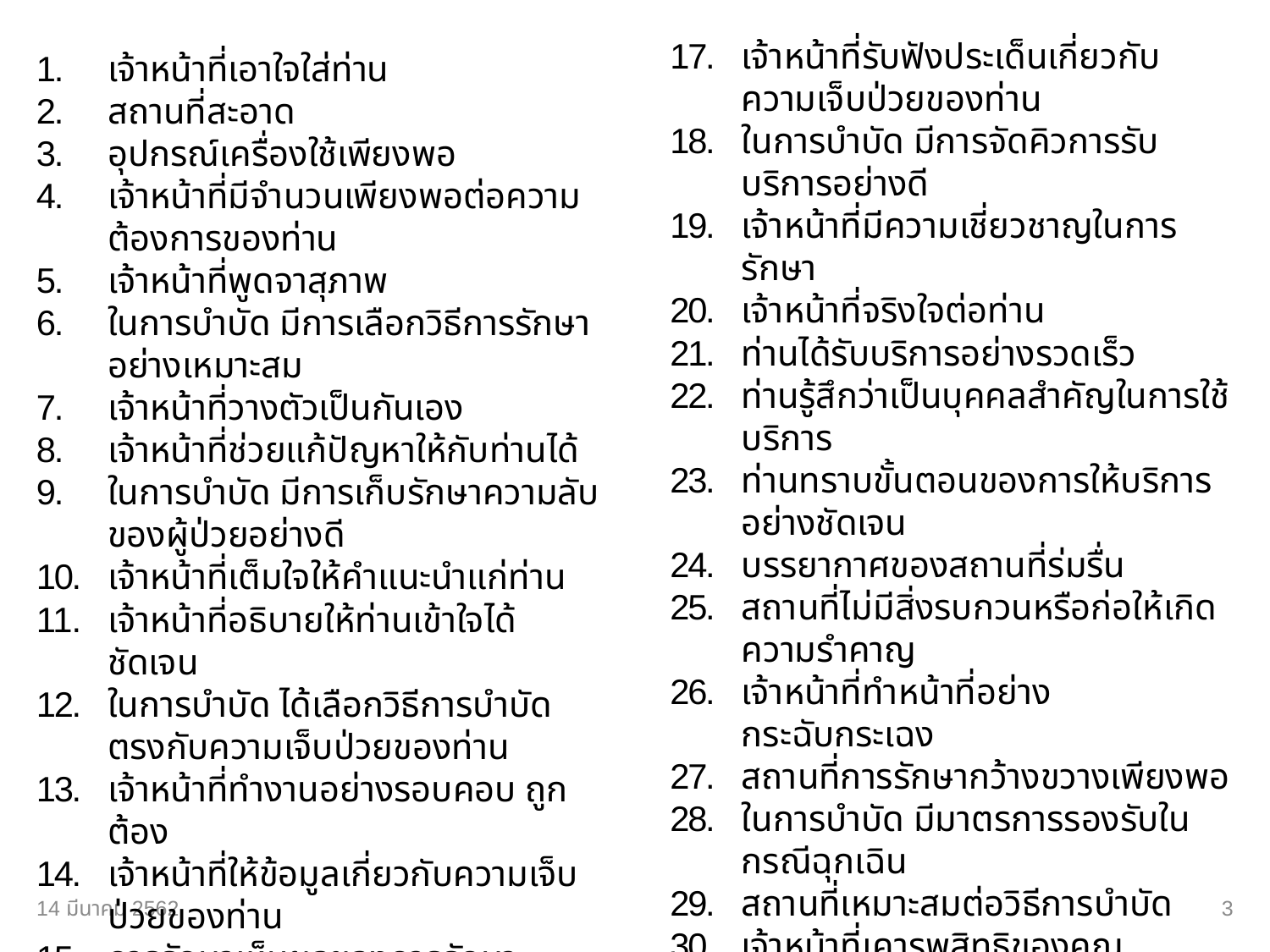

เจ้าหน้าที่รับฟังประเด็นเกี่ยวกับความเจ็บป่วยของท่าน
ในการบำบัด มีการจัดคิวการรับบริการอย่างดี
เจ้าหน้าที่มีความเชี่ยวชาญในการรักษา
เจ้าหน้าที่จริงใจต่อท่าน
ท่านได้รับบริการอย่างรวดเร็ว
ท่านรู้สึกว่าเป็นบุคคลสำคัญในการใช้บริการ
ท่านทราบขั้นตอนของการให้บริการอย่างชัดเจน
บรรยากาศของสถานที่ร่มรื่น
สถานที่ไม่มีสิ่งรบกวนหรือก่อให้เกิดความรำคาญ
เจ้าหน้าที่ทำหน้าที่อย่างกระฉับกระเฉง
สถานที่การรักษากว้างขวางเพียงพอ
ในการบำบัด มีมาตรการรองรับในกรณีฉุกเฉิน
สถานที่เหมาะสมต่อวิธีการบำบัด
เจ้าหน้าที่เคารพสิทธิของคุณ
ในการบำบัด ได้เลือกวิธีการบำบัดตรงกับความต้องการของท่าน
นอกเหนือจากรักษาอาการเจ็บป่วยได้แล้ว การบำบัดส่งผลให้ตัวท่านเปลี่ยนแปลงไปในทางที่ดีขึ้น
เจ้าหน้าที่ทำให้ท่านสบายใจ
การบำบัดมีขั้นตอนที่กะทัดรัด
เจ้าหน้าที่เอาใจใส่ท่าน
สถานที่สะอาด
อุปกรณ์เครื่องใช้เพียงพอ
เจ้าหน้าที่มีจำนวนเพียงพอต่อความต้องการของท่าน
เจ้าหน้าที่พูดจาสุภาพ
ในการบำบัด มีการเลือกวิธีการรักษาอย่างเหมาะสม
เจ้าหน้าที่วางตัวเป็นกันเอง
เจ้าหน้าที่ช่วยแก้ปัญหาให้กับท่านได้
ในการบำบัด มีการเก็บรักษาความลับของผู้ป่วยอย่างดี
เจ้าหน้าที่เต็มใจให้คำแนะนำแก่ท่าน
เจ้าหน้าที่อธิบายให้ท่านเข้าใจได้ชัดเจน
ในการบำบัด ได้เลือกวิธีการบำบัดตรงกับความเจ็บป่วยของท่าน
เจ้าหน้าที่ทำงานอย่างรอบคอบ ถูกต้อง
เจ้าหน้าที่ให้ข้อมูลเกี่ยวกับความเจ็บป่วยของท่าน
การรักษาเห็นผลของการรักษา
เจ้าหน้าที่อธิบายถึงแนวทางปฏิบัติตัวของท่านในระหว่างเจ็บป่วย
14 มีนาคม 2562
3